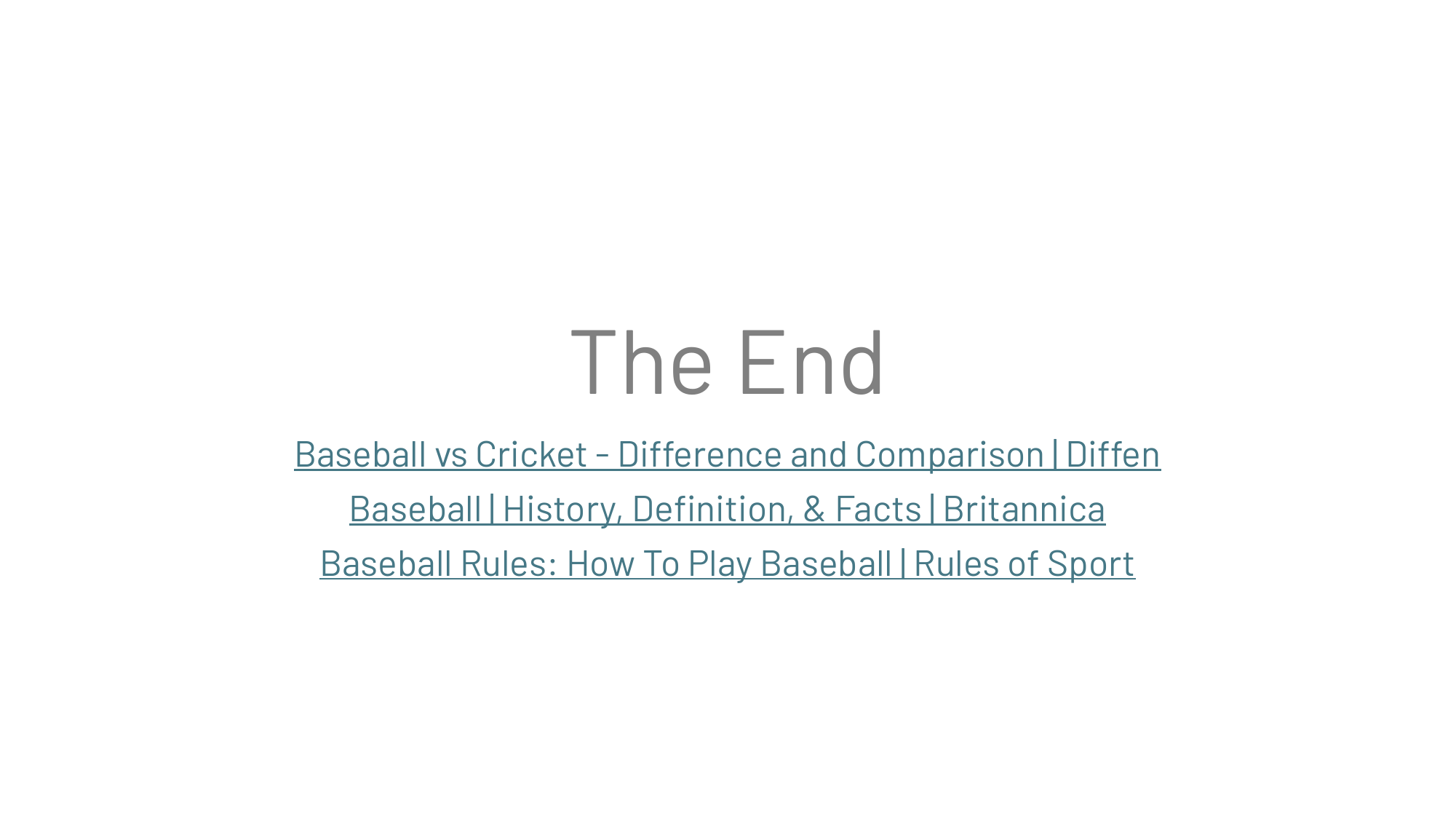

# The End
Baseball vs Cricket - Difference and Comparison | Diffen
Baseball | History, Definition, & Facts | Britannica
Baseball Rules: How To Play Baseball | Rules of Sport